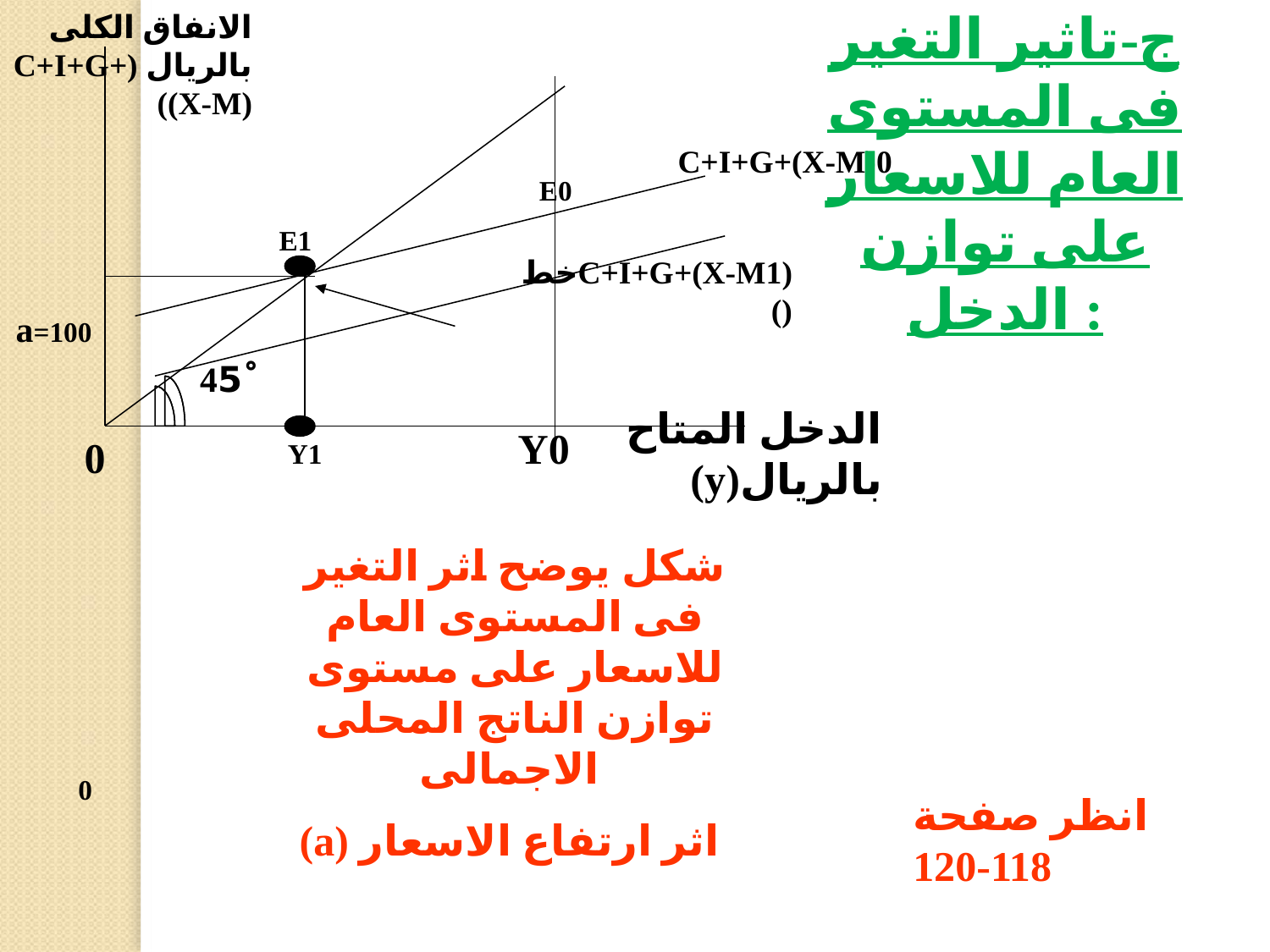

الانفاق الكلى بالريال (C+I+G+(X-M))
ج-تاثير التغير فى المستوى العام للاسعار على توازن الدخل :
C+I+G+(X-M)0
E0
E1
C+I+G+(X-M1)خط ()

a=100
45ْ

الدخل المتاح بالريال(y)
Y0

0
Y1
شكل يوضح اثر التغير فى المستوى العام للاسعار على مستوى توازن الناتج المحلى الاجمالى
(a) اثر ارتفاع الاسعار
0
انظر صفحة 118-120